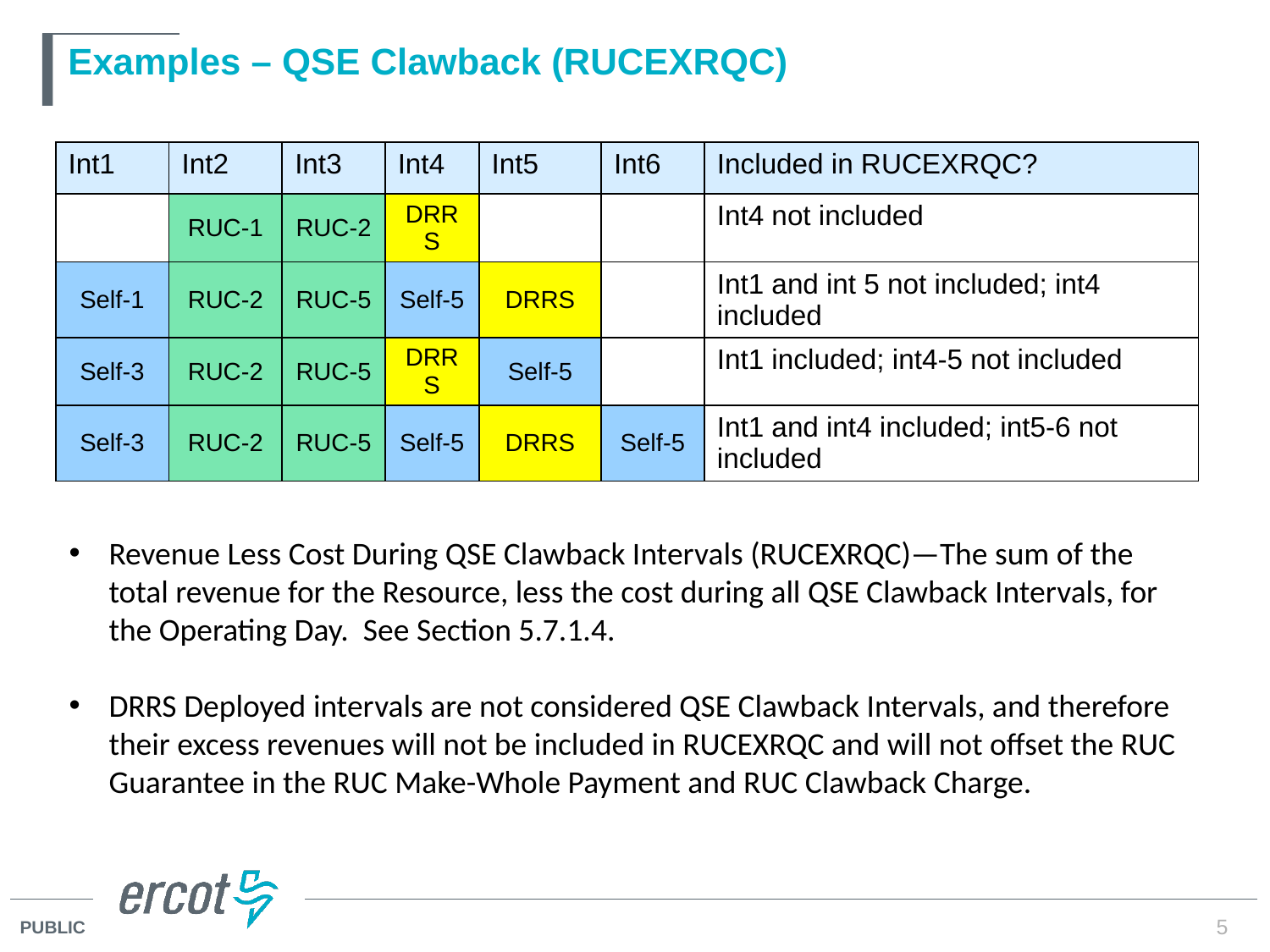

# Examples – QSE Clawback (RUCEXRQC)
| Int1 | Int2 | Int3 | Int4 | Int5 | Int6 | Included in RUCEXRQC? |
| --- | --- | --- | --- | --- | --- | --- |
|  | RUC-1 | RUC-2 | DRRS |  |  | Int4 not included |
| Self-1 | RUC-2 | RUC-5 | Self-5 | DRRS |  | Int1 and int 5 not included; int4 included |
| Self-3 | RUC-2 | RUC-5 | DRRS | Self-5 |  | Int1 included; int4-5 not included |
| Self-3 | RUC-2 | RUC-5 | Self-5 | DRRS | Self-5 | Int1 and int4 included; int5-6 not included |
Revenue Less Cost During QSE Clawback Intervals (RUCEXRQC)—The sum of the total revenue for the Resource, less the cost during all QSE Clawback Intervals, for the Operating Day.  See Section 5.7.1.4.

DRRS Deployed intervals are not considered QSE Clawback Intervals, and therefore their excess revenues will not be included in RUCEXRQC and will not offset the RUC Guarantee in the RUC Make-Whole Payment and RUC Clawback Charge.

5